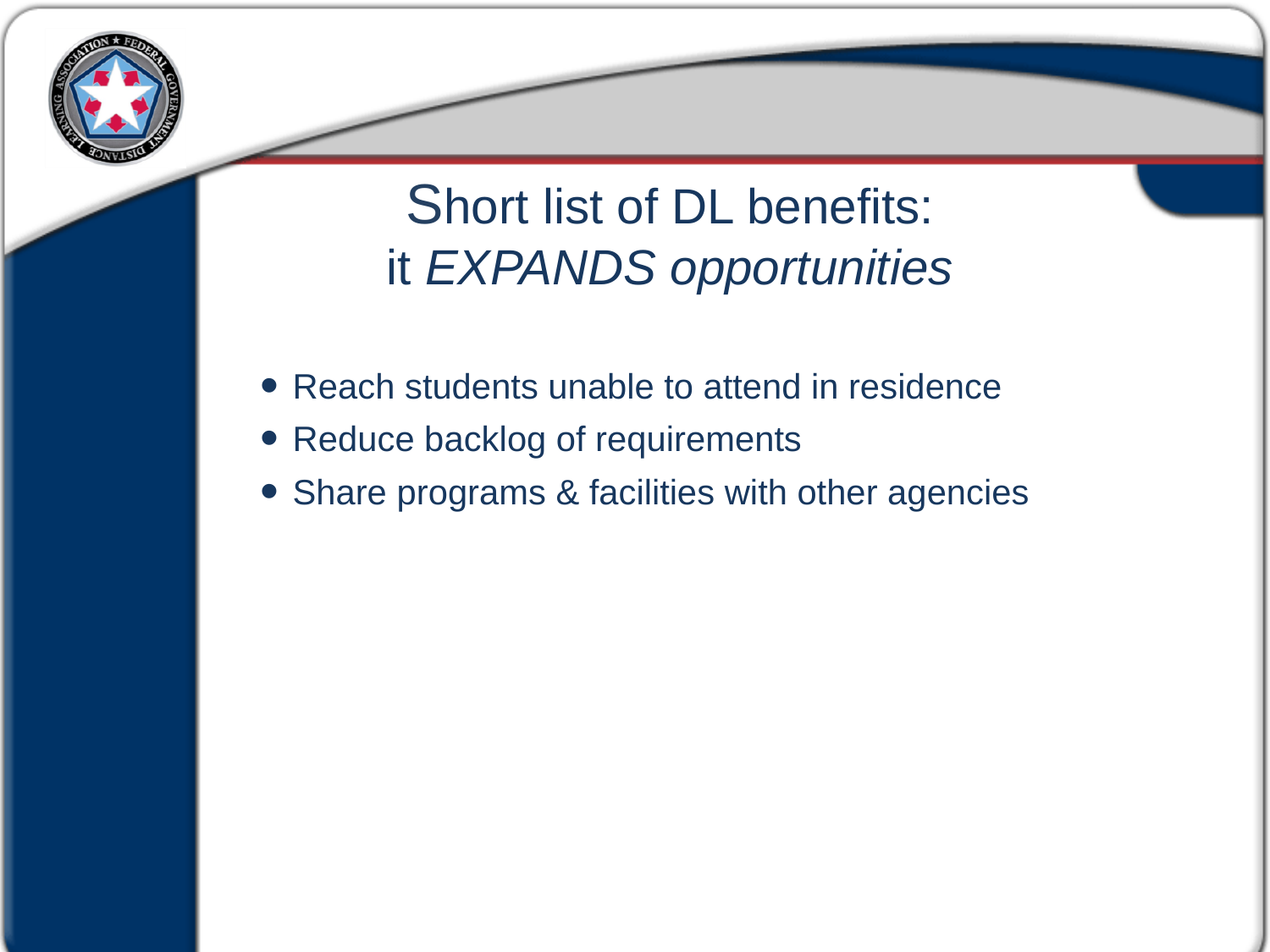

Short list of DL benefits:
it EXPANDS opportunities
Reach students unable to attend in residence
Reduce backlog of requirements
Share programs & facilities with other agencies